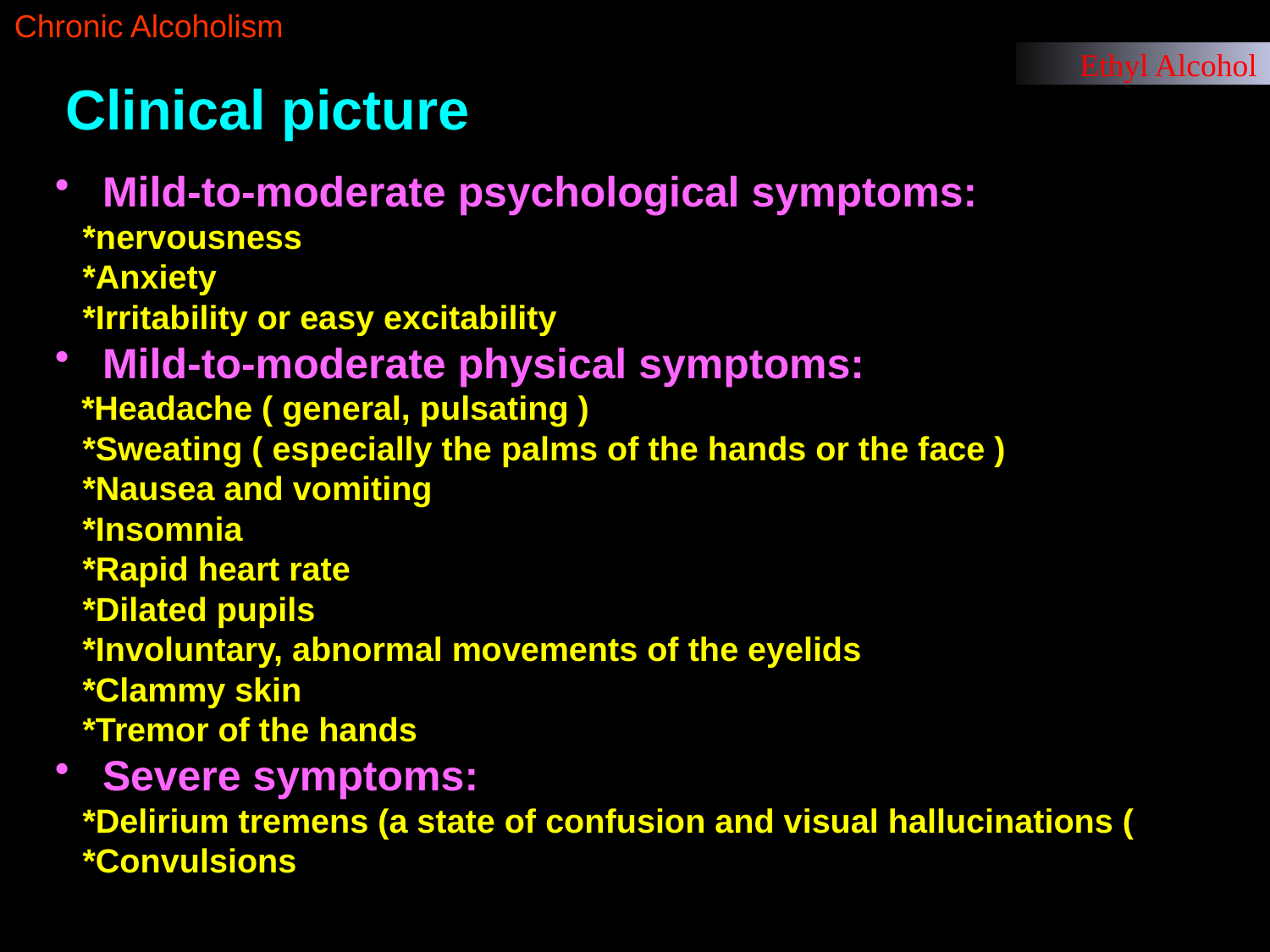

Chronic Alcoholism
Ethyl Alcohol
Clinical picture
Mild-to-moderate psychological symptoms:
   *nervousness
   *Anxiety
   *Irritability or easy excitability
Mild-to-moderate physical symptoms:
   *Headache ( general, pulsating )
   *Sweating ( especially the palms of the hands or the face )
   *Nausea and vomiting
   *Insomnia
   *Rapid heart rate
   *Dilated pupils
   *Involuntary, abnormal movements of the eyelids
   *Clammy skin
   *Tremor of the hands
Severe symptoms:
   *Delirium tremens (a state of confusion and visual hallucinations (
   *Convulsions